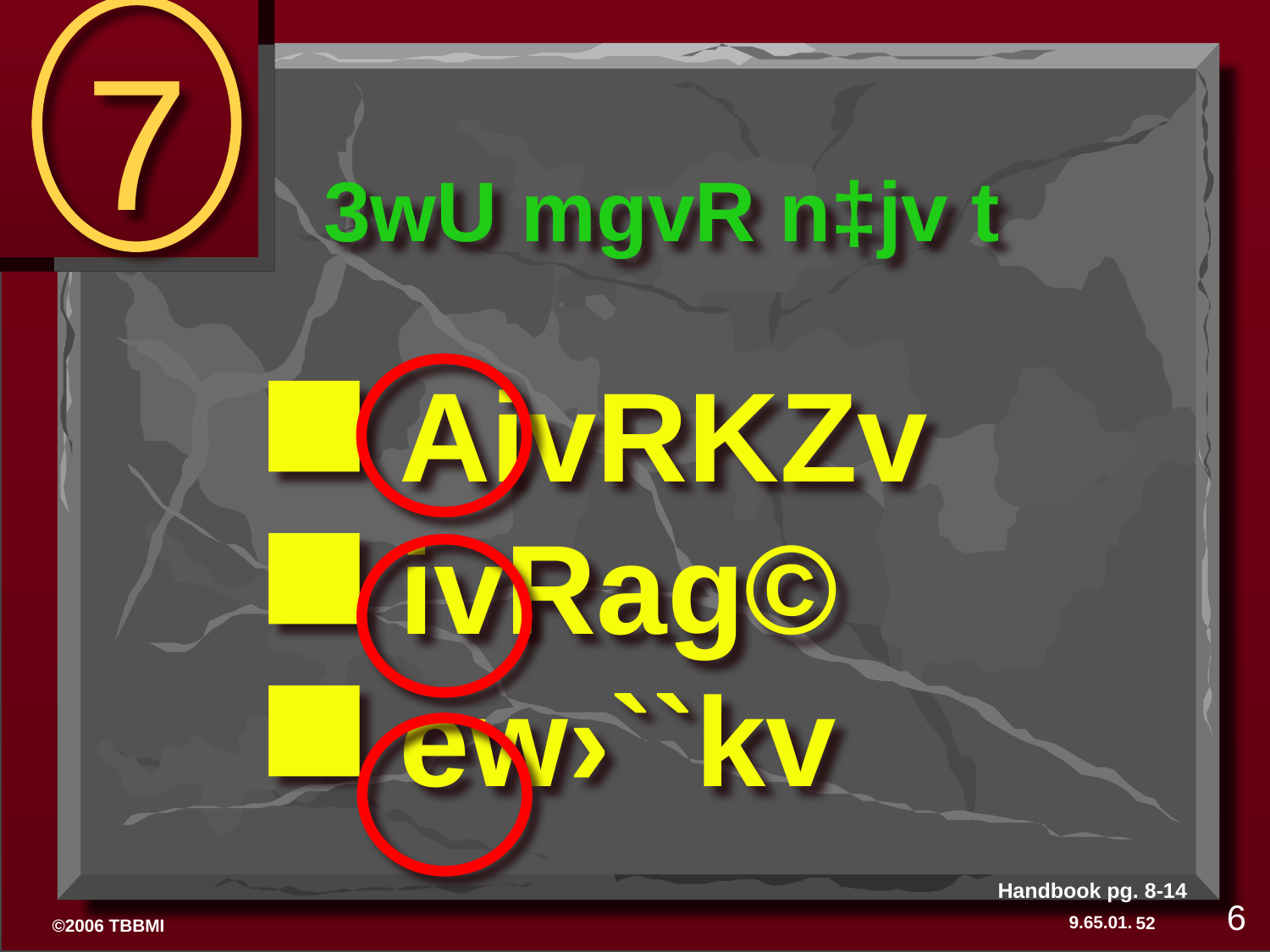

7

# 3wU mgvR n‡jv t
AivRKZv
ivRag©
ew›``kv

Handbook pg. 8-14
6

52